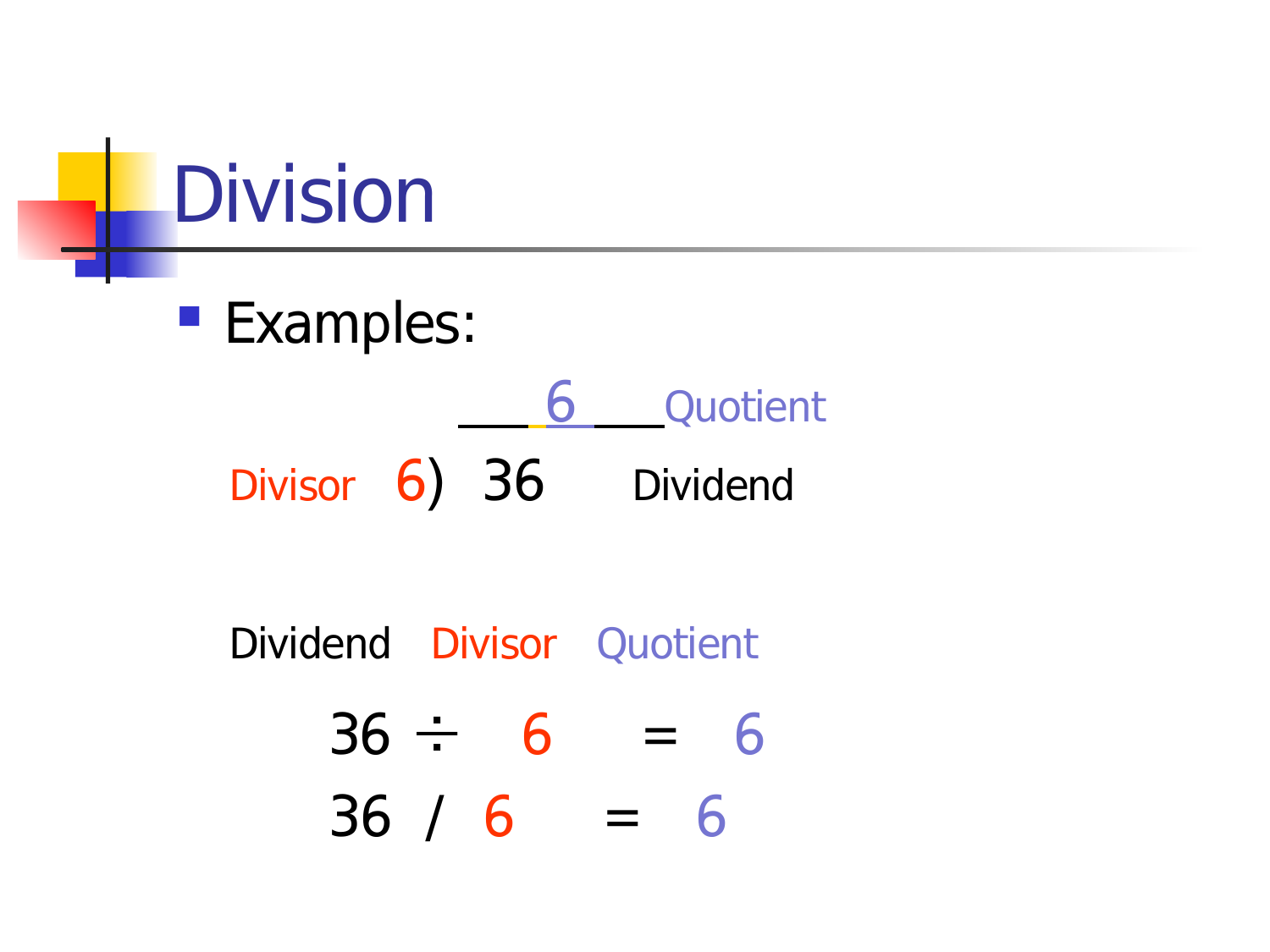

# Division
Examples:
                     6     Quotient
   Divisor   6)  36     Dividend

   Dividend   Divisor   Quotient
        36 ÷  6     =   6
      36  /  6     =   6